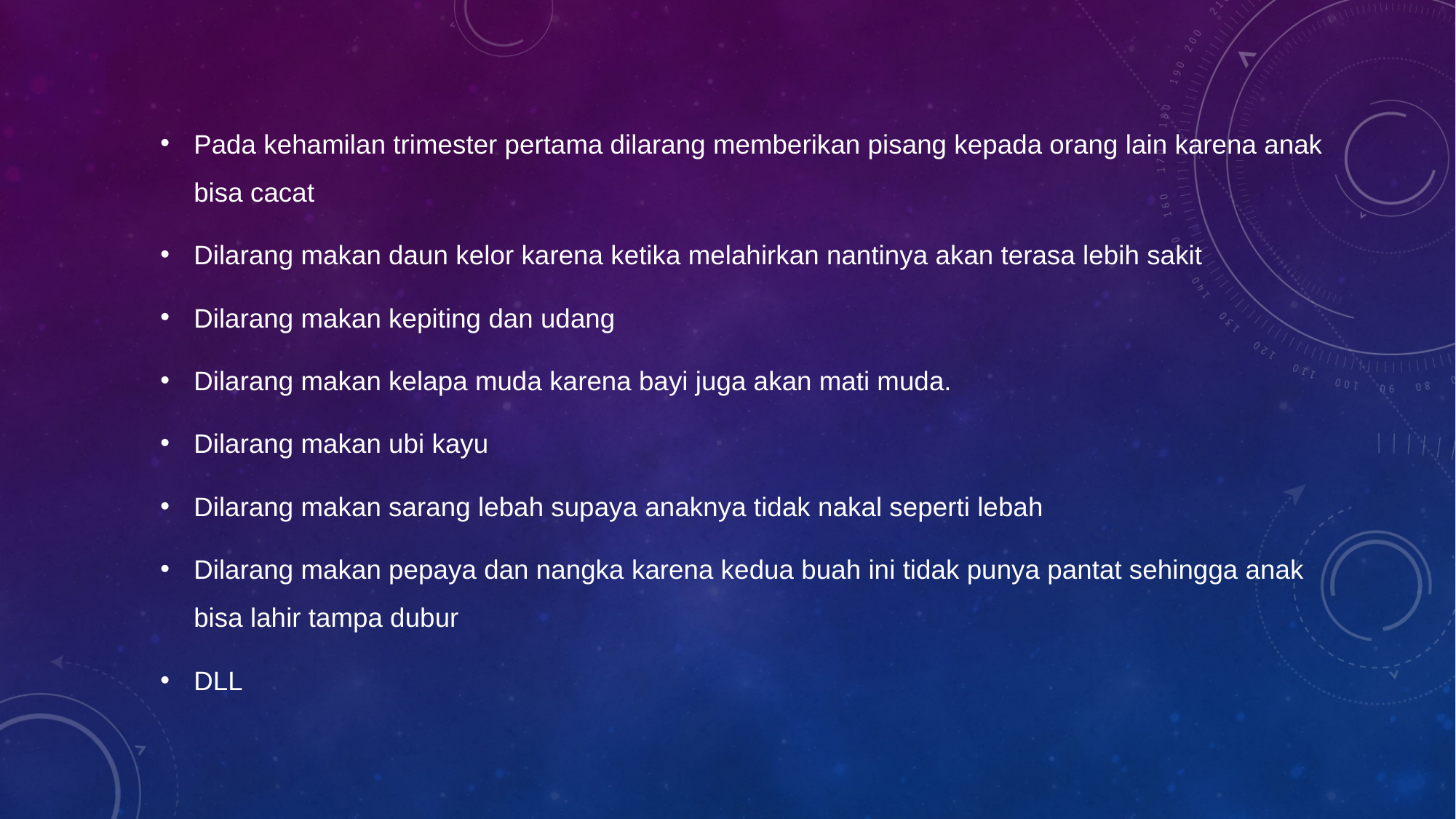

Pada kehamilan trimester pertama dilarang memberikan pisang kepada orang lain karena anak bisa cacat
Dilarang makan daun kelor karena ketika melahirkan nantinya akan terasa lebih sakit
Dilarang makan kepiting dan udang
Dilarang makan kelapa muda karena bayi juga akan mati muda.
Dilarang makan ubi kayu
Dilarang makan sarang lebah supaya anaknya tidak nakal seperti lebah
Dilarang makan pepaya dan nangka karena kedua buah ini tidak punya pantat sehingga anak bisa lahir tampa dubur
DLL